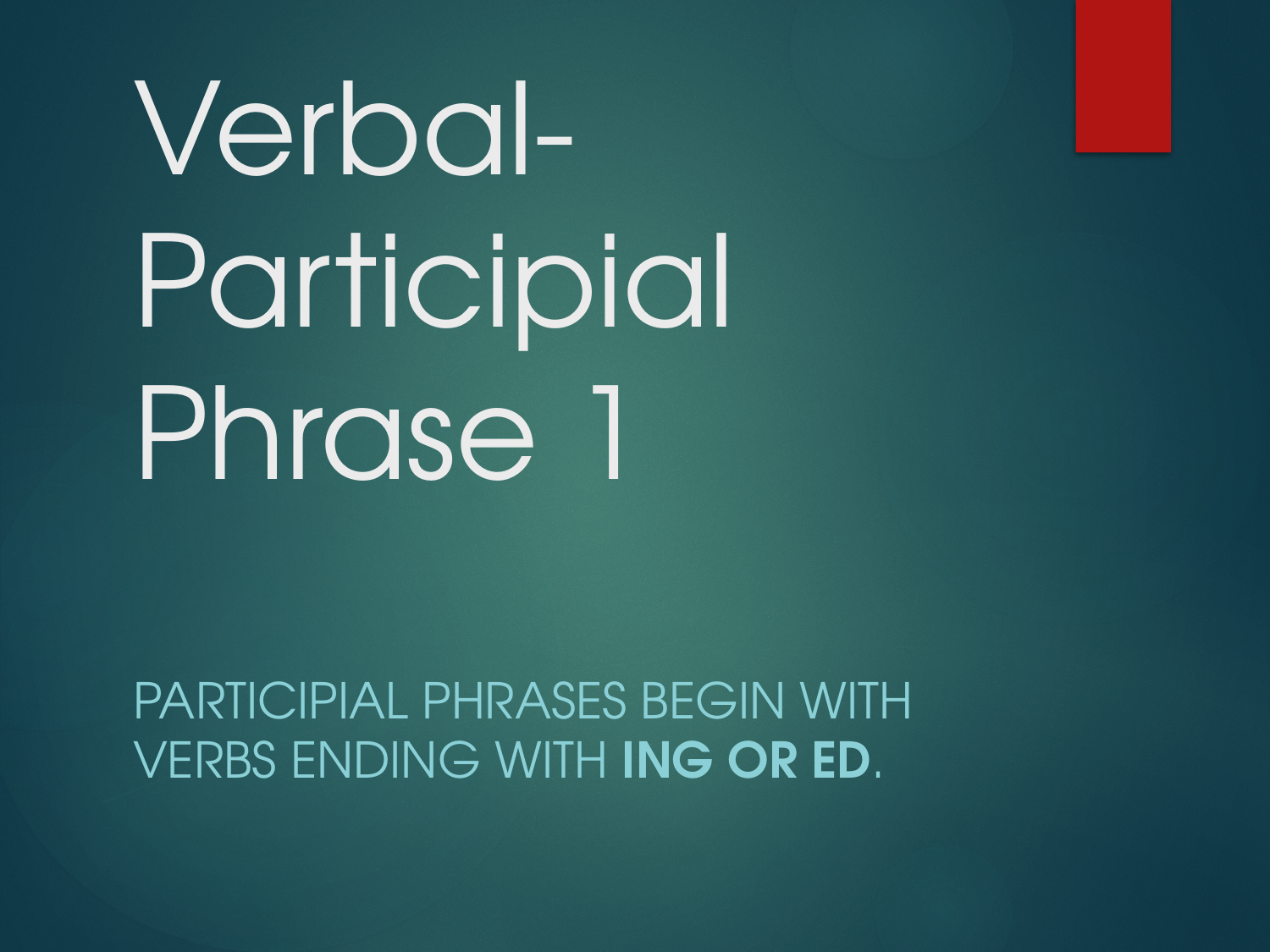

# Verbal-Participial Phrase 1
Participial phrases begin with verbs ending with ing or ED.